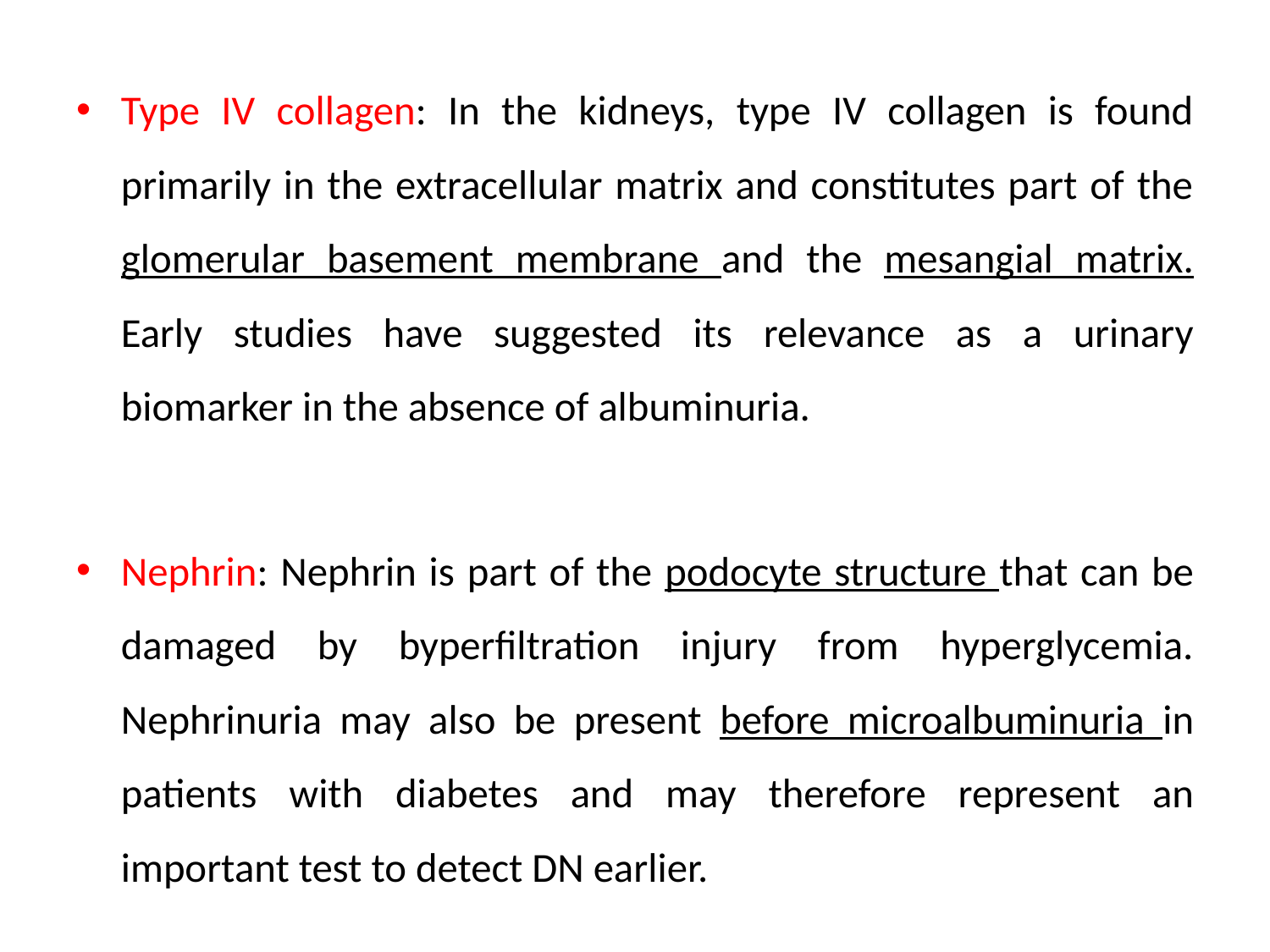

Type IV collagen: In the kidneys, type IV collagen is found primarily in the extracellular matrix and constitutes part of the glomerular basement membrane and the mesangial matrix. Early studies have suggested its relevance as a urinary biomarker in the absence of albuminuria.

Nephrin: Nephrin is part of the podocyte structure that can be damaged by byperfiltration injury from hyperglycemia. Nephrinuria may also be present before microalbuminuria in patients with diabetes and may therefore represent an important test to detect DN earlier.